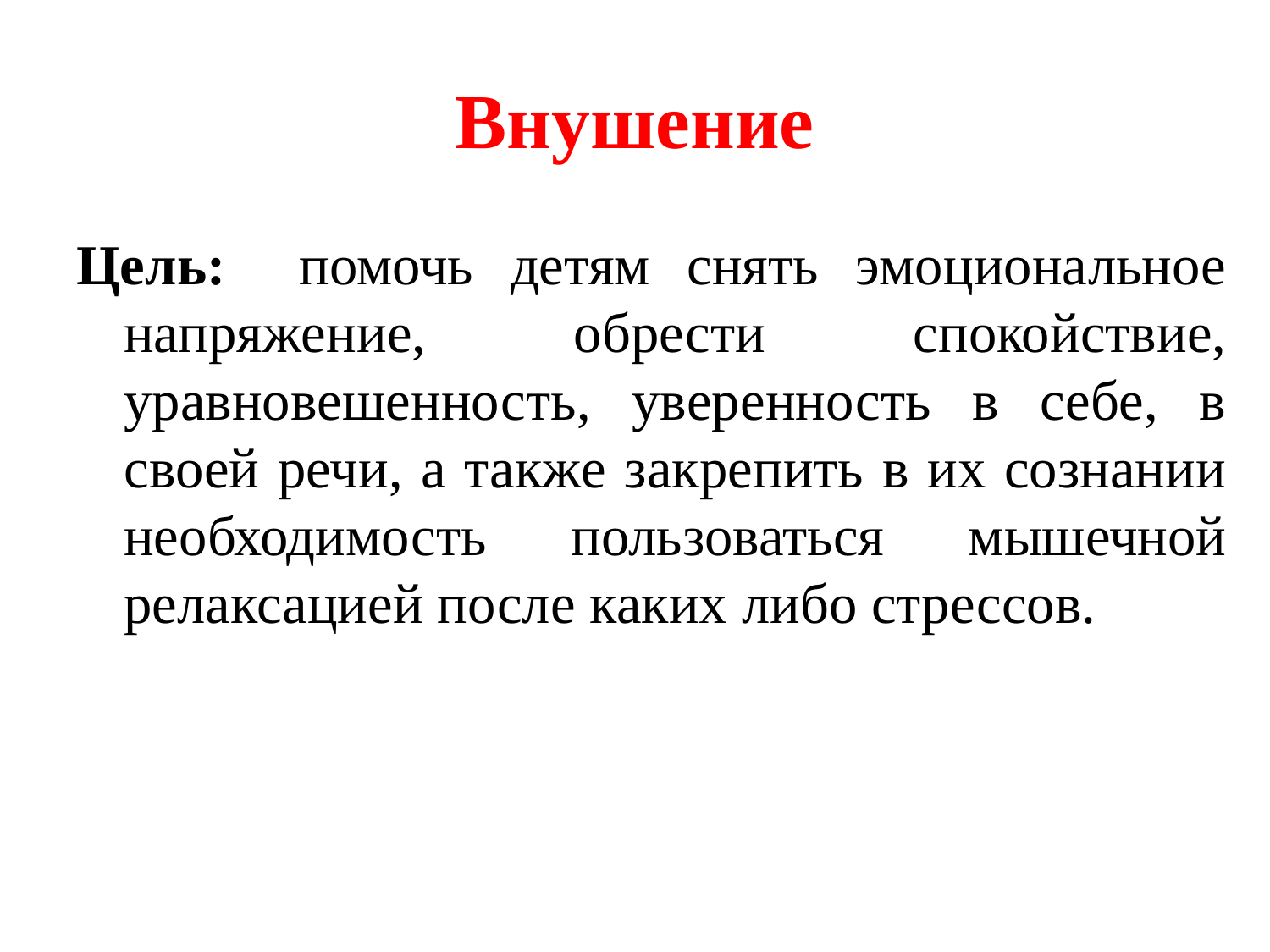

# Внушение
Цель:  помочь детям снять эмоциональное напряжение, обрести спокойствие, уравновешенность, уверенность в себе, в своей речи, а также закрепить в их сознании необходимость пользоваться мышечной релаксацией после каких либо стрессов.